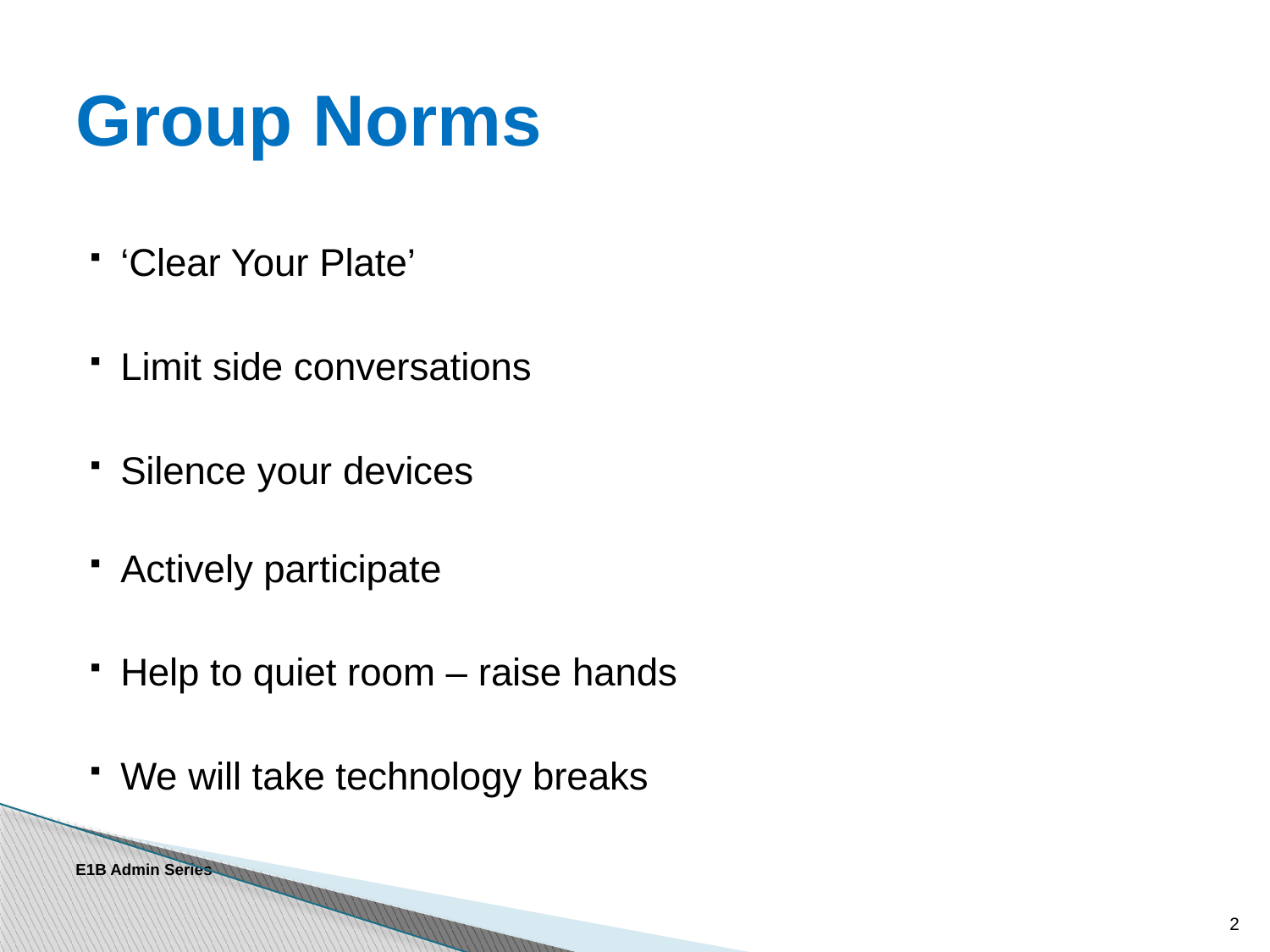

# Group Norms

‘Clear Your Plate’

Limit side conversations

Silence your devices
Actively participate

Help to quiet room – raise hands

We will take technology breaks

2